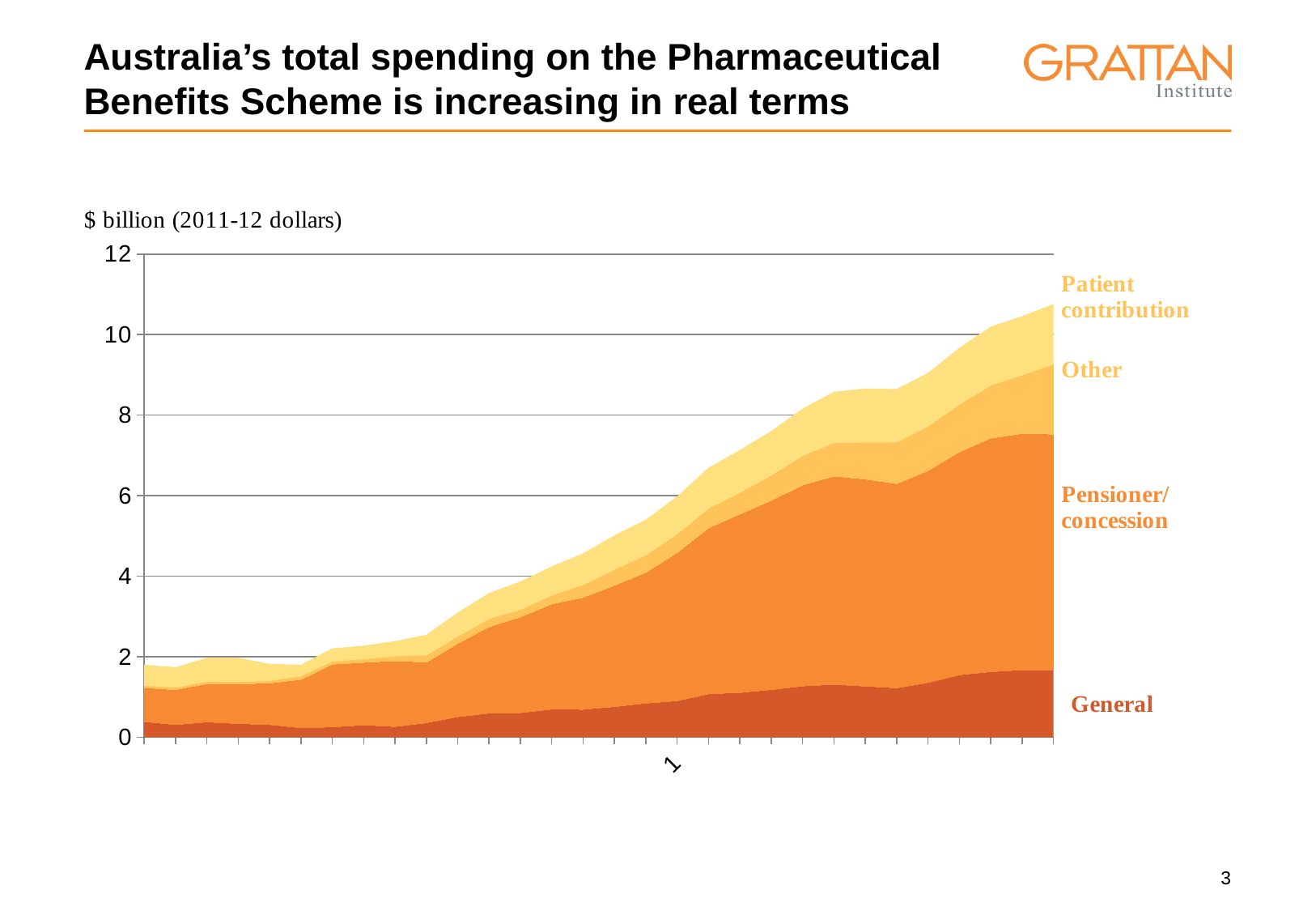

# Australia’s total spending on the Pharmaceutical Benefits Scheme is increasing in real terms

### Chart

| Category | General | Pensioner/concession | Other | Patient Contribution |
|---|---|---|---|---|
| 1982-83 | 0.391397315214286 | 0.8429787234047621 | 0.04361921769047619 | 0.5242481346785721 |
| 1983-84 | 0.31344956237260313 | 0.8689973169315073 | 0.04782242375342471 | 0.508620372750685 |
| 1984-85 | 0.3800930284919784 | 0.9528935807914435 | 0.04770429859893051 | 0.5906621852513363 |
| 1985-86 | 0.3409590560592594 | 0.9843992559999999 | 0.04745580189629632 | 0.5988035804790126 |
| 1986-87 | 0.3159695220225227 | 1.0299167525360358 | 0.05272609773873882 | 0.4252257855585587 |
| 1987-88 | 0.23427916024789924 | 1.2034164718949578 | 0.07466553563445381 | 0.2867731761050422 |
| 1988-89 | 0.2573760269257813 | 1.557642559714844 | 0.06470400842968753 | 0.3280678716210939 |
| 1989-90 | 0.30742595035144954 | 1.5517805237391304 | 0.07928384099637684 | 0.33404450872101465 |
| 1990-91 | 0.26689395762372875 | 1.6331861530440677 | 0.10960788221355941 | 0.3785529937152546 |
| 1991-92 | 0.3600048092793993 | 1.5051657939472445 | 0.1680735315492488 | 0.5135421585662767 |
| 1992-93 | 0.5101149967884525 | 1.8203480641271221 | 0.16863447778369392 | 0.5976330020675544 |
| 1993-94 | 0.5990638515498368 | 2.14804427623464 | 0.19029982716339877 | 0.6452417631774507 |
| 1994-95 | 0.6105665237570377 | 2.379746674003182 | 0.1742069626910829 | 0.7064538832232167 |
| 1995-96 | 0.6981175362249092 | 2.615308999195149 | 0.20485179808181816 | 0.7229482726845462 |
| 1996-97 | 0.6927581634157018 | 2.7816970919534345 | 0.30617003280000016 | 0.7897540991411943 |
| 1997-98 | 0.7626483438360782 | 3.011998985577245 | 0.38687475976047947 | 0.8527884513500303 |
| 1998-99 | 0.8473576001550147 | 3.2480832079725985 | 0.42314778278761084 | 0.8851537639356933 |
| 1999-2000 | 0.907049092685963 | 3.6807017342344452 | 0.4502222083936325 | 0.9413371938176553 |
| 2000-01 | 1.0789182154445958 | 4.12299090357592 | 0.47497427633378947 | 1.0159695292749658 |
| 2001-02 | 1.1114363569814318 | 4.431145782549076 | 0.5246568063660477 | 1.0668907302228114 |
| 2002-03 | 1.1836449055541236 | 4.7004438257293835 | 0.6138471649484537 | 1.1057011917216495 |
| 2003-04 | 1.2739420878314458 | 4.992327929778616 | 0.7161748427672957 | 1.1772828603647807 |
| 2004-05 | 1.314371051226994 | 5.170657631823313 | 0.8186049079754601 | 1.2743008638601234 |
| 2005-06 | 1.2699398061050118 | 5.1424183495417655 | 0.9098711217183773 | 1.3377364589689738 |
| 2006-07 | 1.2266449196143188 | 5.0722301558360305 | 1.0216247113163965 | 1.3268108744595843 |
| 2007-08 | 1.3586143618428739 | 5.26354796481257 | 1.0926475869809211 | 1.3323124145903487 |
| 2008-09 | 1.55291315521645 | 5.536128767857142 | 1.168005627705628 | 1.4135705731103894 |
| 2009-10 | 1.628529851088017 | 5.799735653355247 | 1.3045966065747614 | 1.464895454415694 |
| 2010-11 | 1.6733506888132097 | 5.8689635582394155 | 1.4457095975232188 | 1.4663934925490183 |
| 2011-12 | 1.6619402879999994 | 5.866263831 | 1.7262999999999997 | 1.50513762 |